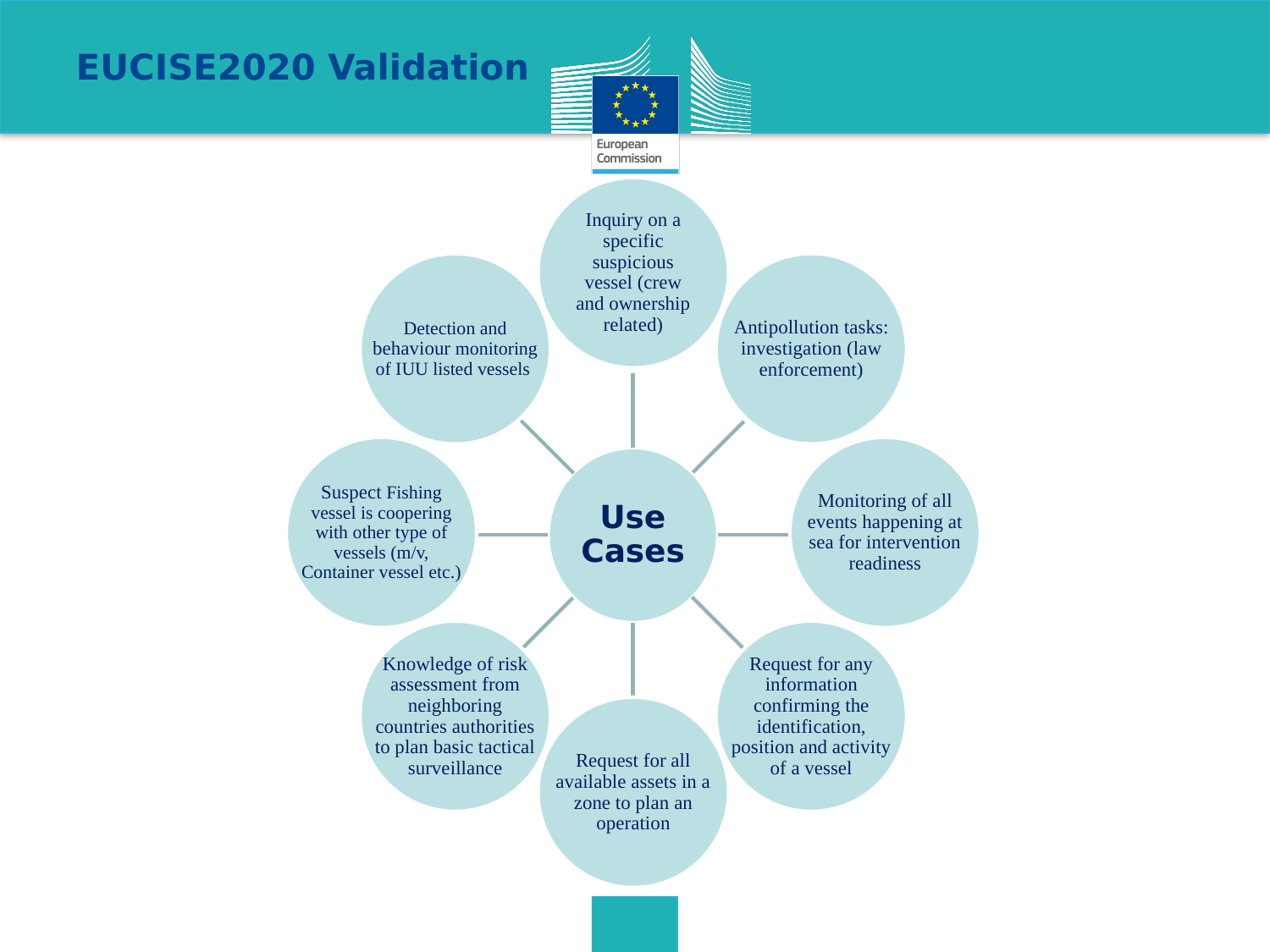

EUCISE2020 Validation
Inquiry on a specific suspicious vessel (crew and ownership related)
Detection and behaviour monitoring of IUU listed vessels
Antipollution tasks: investigation (law enforcement)

Suspect Fishing vessel is coopering with other type of vessels (m/v, Container vessel etc.)
Monitoring of all events happening at sea for intervention readiness

Use Cases

Knowledge of risk assessment from neighboring countries authorities to plan basic tactical surveillance
Request for any information confirming the identification, position and activity of a vessel

Request for all available assets in a zone to plan an operation